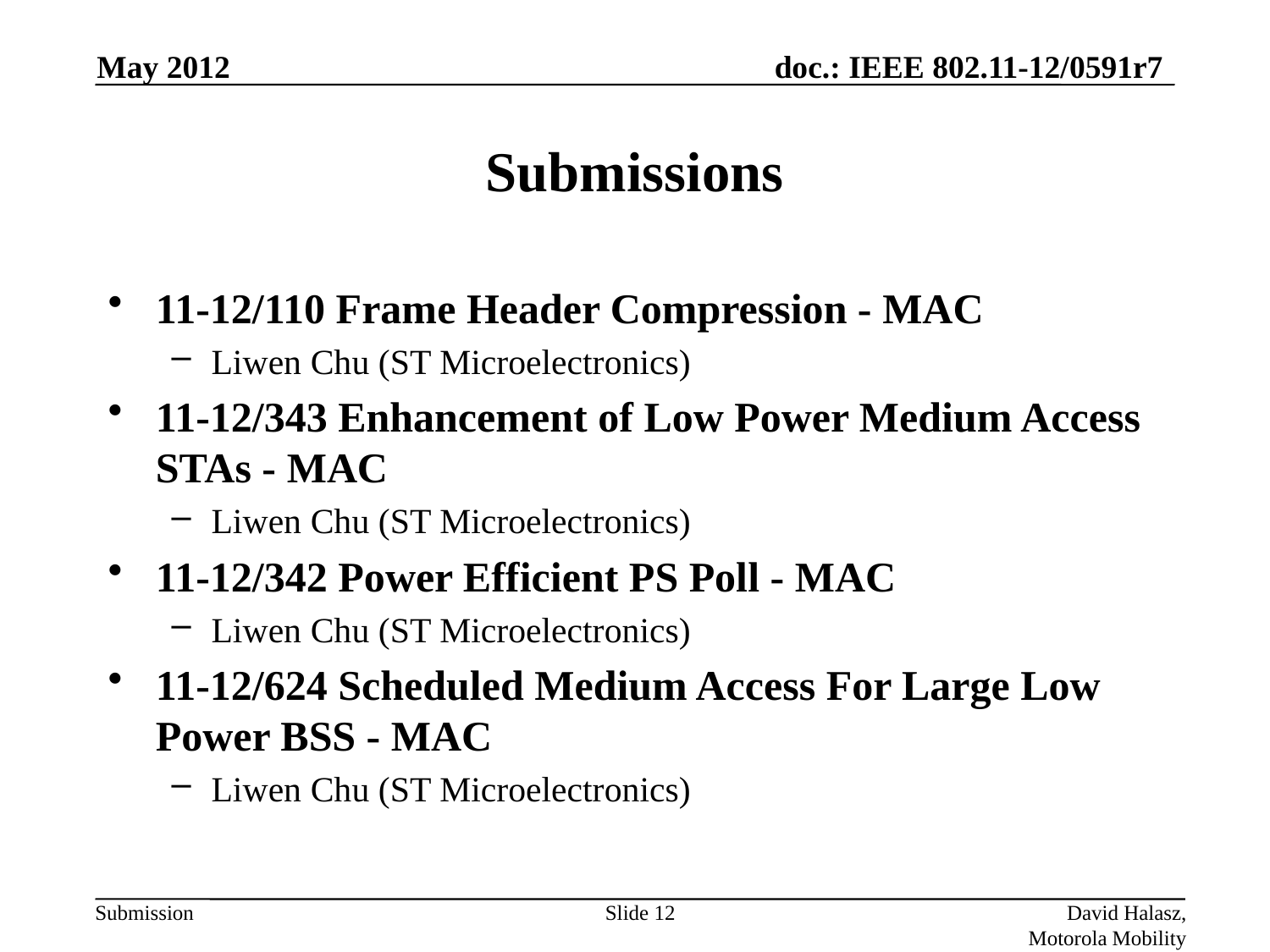

May 2012
# Submissions
11-12/110 Frame Header Compression - MAC
Liwen Chu (ST Microelectronics)
11-12/343 Enhancement of Low Power Medium Access STAs - MAC
Liwen Chu (ST Microelectronics)
11-12/342 Power Efficient PS Poll - MAC
Liwen Chu (ST Microelectronics)
11-12/624 Scheduled Medium Access For Large Low Power BSS - MAC
Liwen Chu (ST Microelectronics)
Slide 12
David Halasz, Motorola Mobility